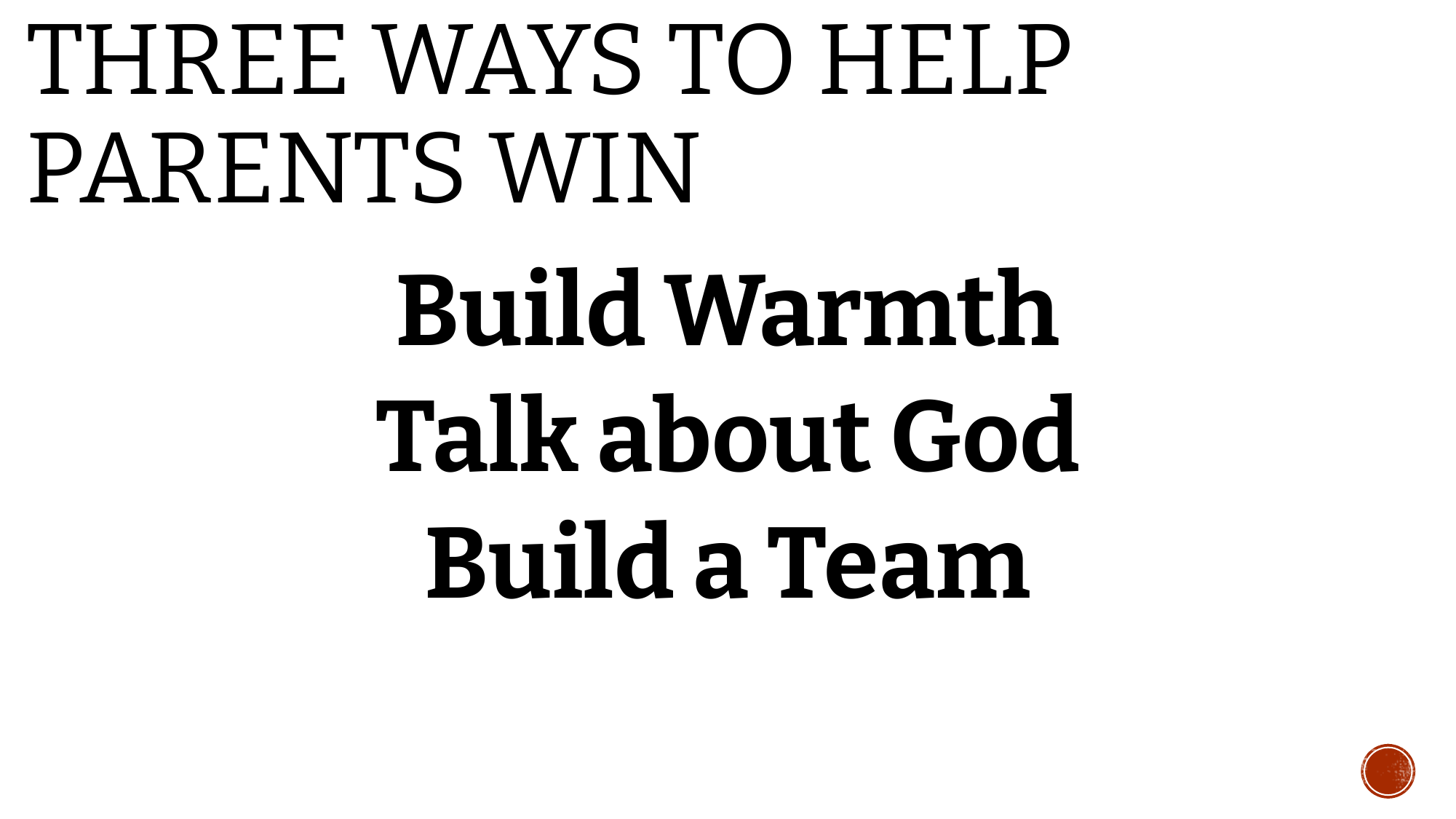

# Three ways to help parents win
Build Warmth
Talk about God
Build a Team